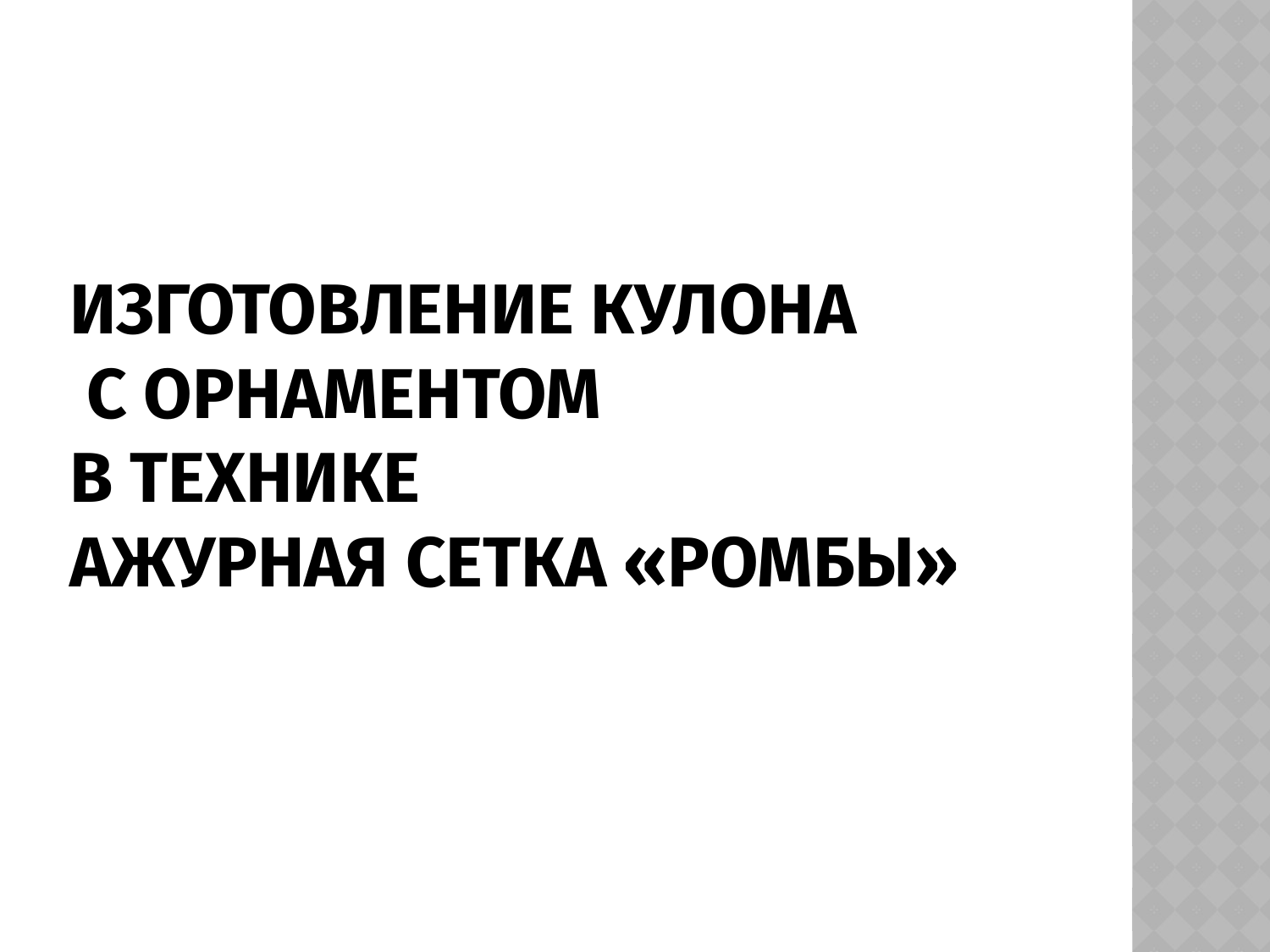

# Изготовление кулона с орнаментом в технике ажурная сетка «ромбы»